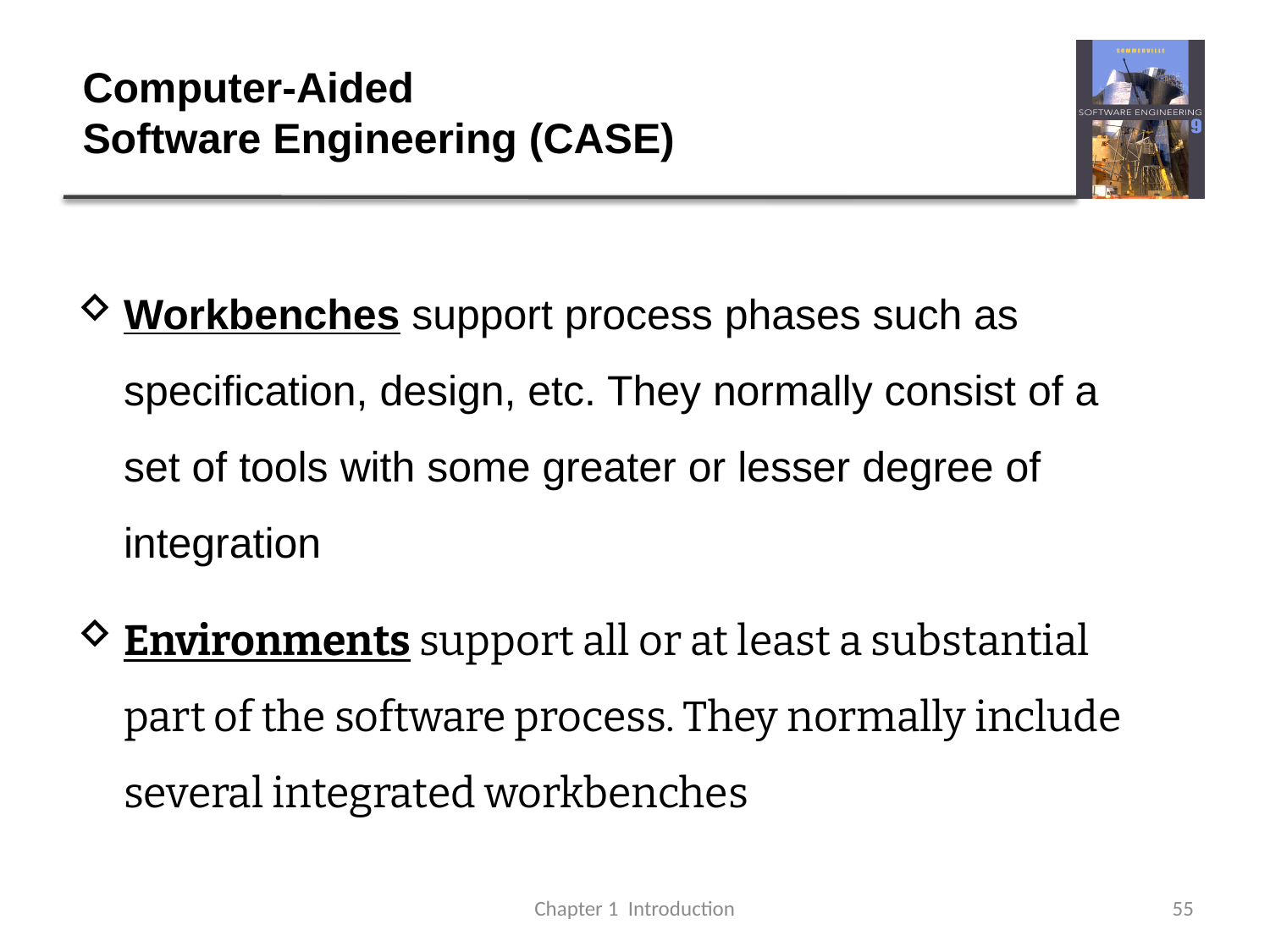

# Computer-Aided Software Engineering (CASE)
Workbenches support process phases such as specification, design, etc. They normally consist of a set of tools with some greater or lesser degree of integration
Environments support all or at least a substantial part of the software process. They normally include several integrated workbenches
Chapter 1  Introduction
55